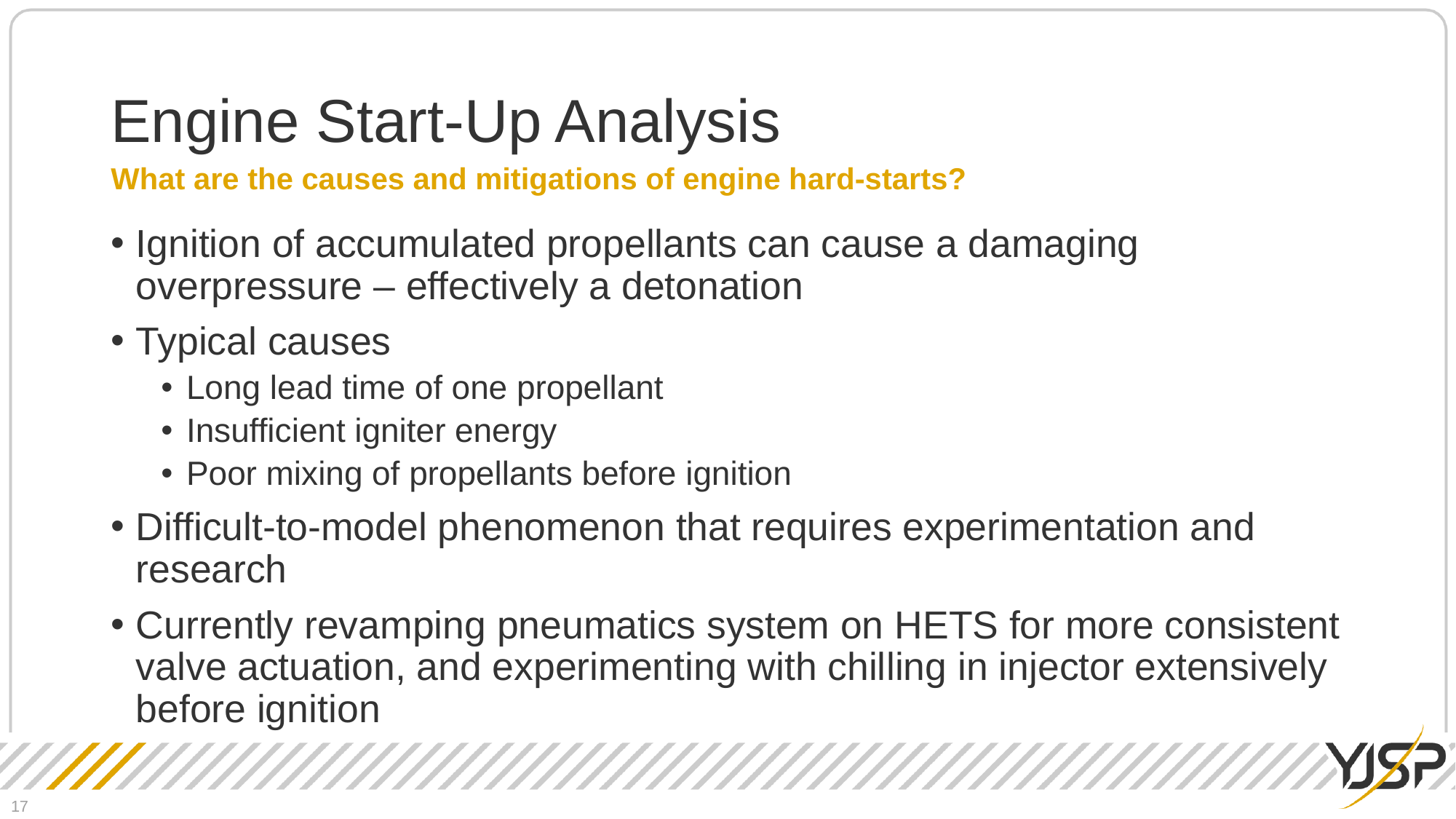

# Engine Start-Up Analysis
What are the causes and mitigations of engine hard-starts?
Ignition of accumulated propellants can cause a damaging overpressure – effectively a detonation
Typical causes
Long lead time of one propellant
Insufficient igniter energy
Poor mixing of propellants before ignition
Difficult-to-model phenomenon that requires experimentation and research
Currently revamping pneumatics system on HETS for more consistent valve actuation, and experimenting with chilling in injector extensively before ignition

17